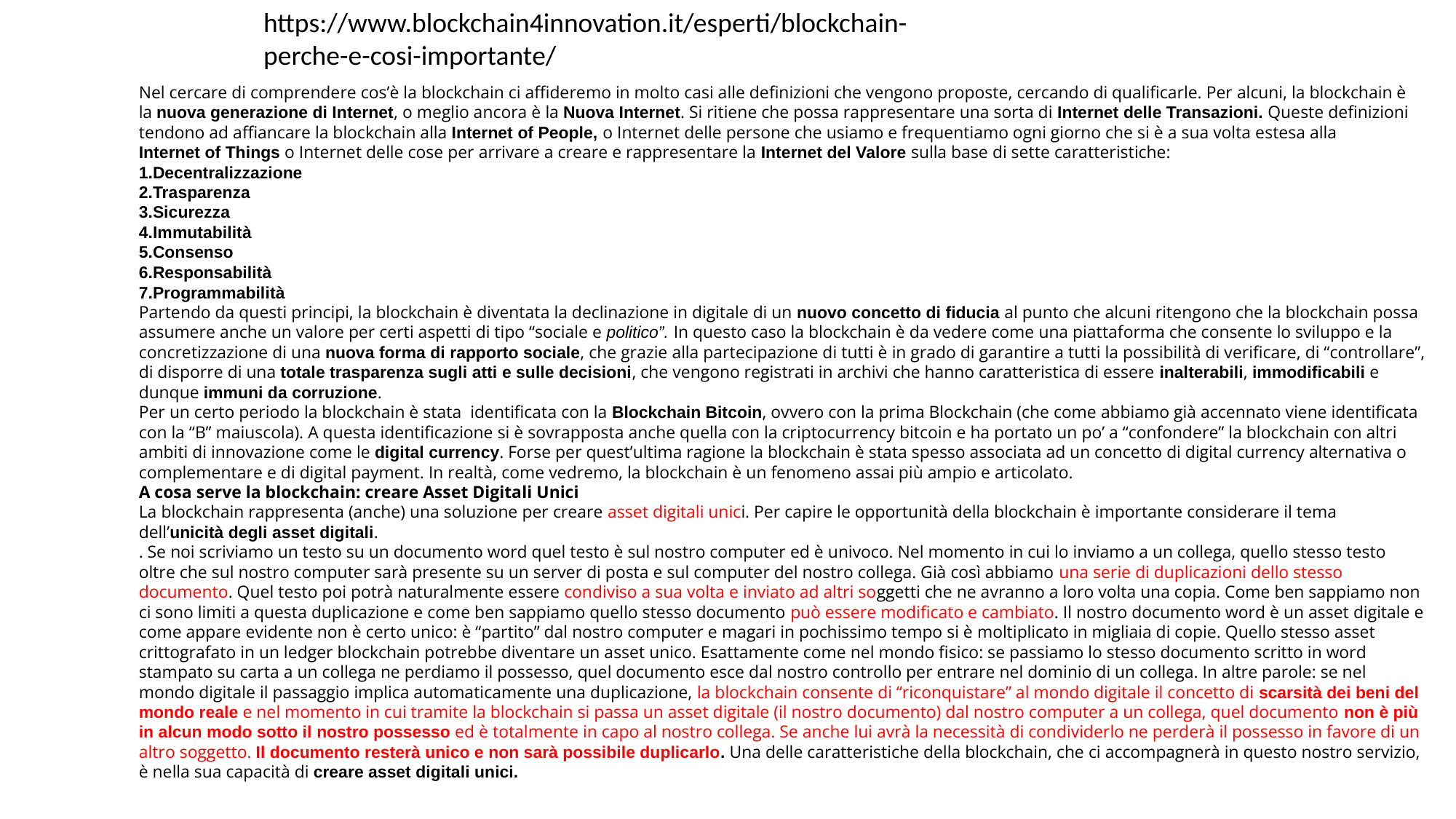

https://www.blockchain4innovation.it/esperti/blockchain-perche-e-cosi-importante/
Nel cercare di comprendere cos’è la blockchain ci affideremo in molto casi alle definizioni che vengono proposte, cercando di qualificarle. Per alcuni, la blockchain è la nuova generazione di Internet, o meglio ancora è la Nuova Internet. Si ritiene che possa rappresentare una sorta di Internet delle Transazioni. Queste definizioni tendono ad affiancare la blockchain alla Internet of People, o Internet delle persone che usiamo e frequentiamo ogni giorno che si è a sua volta estesa alla Internet of Things o Internet delle cose per arrivare a creare e rappresentare la Internet del Valore sulla base di sette caratteristiche:
Decentralizzazione
Trasparenza
Sicurezza
Immutabilità
Consenso
Responsabilità
Programmabilità
Partendo da questi principi, la blockchain è diventata la declinazione in digitale di un nuovo concetto di fiducia al punto che alcuni ritengono che la blockchain possa assumere anche un valore per certi aspetti di tipo “sociale e politico”. In questo caso la blockchain è da vedere come una piattaforma che consente lo sviluppo e la concretizzazione di una nuova forma di rapporto sociale, che grazie alla partecipazione di tutti è in grado di garantire a tutti la possibilità di verificare, di “controllare”, di disporre di una totale trasparenza sugli atti e sulle decisioni, che vengono registrati in archivi che hanno caratteristica di essere inalterabili, immodificabili e dunque immuni da corruzione.
Per un certo periodo la blockchain è stata  identificata con la Blockchain Bitcoin, ovvero con la prima Blockchain (che come abbiamo già accennato viene identificata con la “B” maiuscola). A questa identificazione si è sovrapposta anche quella con la criptocurrency bitcoin e ha portato un po’ a “confondere” la blockchain con altri ambiti di innovazione come le digital currency. Forse per quest’ultima ragione la blockchain è stata spesso associata ad un concetto di digital currency alternativa o complementare e di digital payment. In realtà, come vedremo, la blockchain è un fenomeno assai più ampio e articolato.
A cosa serve la blockchain: creare Asset Digitali Unici
La blockchain rappresenta (anche) una soluzione per creare asset digitali unici. Per capire le opportunità della blockchain è importante considerare il tema dell’unicità degli asset digitali.
. Se noi scriviamo un testo su un documento word quel testo è sul nostro computer ed è univoco. Nel momento in cui lo inviamo a un collega, quello stesso testo oltre che sul nostro computer sarà presente su un server di posta e sul computer del nostro collega. Già così abbiamo una serie di duplicazioni dello stesso documento. Quel testo poi potrà naturalmente essere condiviso a sua volta e inviato ad altri soggetti che ne avranno a loro volta una copia. Come ben sappiamo non ci sono limiti a questa duplicazione e come ben sappiamo quello stesso documento può essere modificato e cambiato. Il nostro documento word è un asset digitale e come appare evidente non è certo unico: è “partito” dal nostro computer e magari in pochissimo tempo si è moltiplicato in migliaia di copie. Quello stesso asset crittografato in un ledger blockchain potrebbe diventare un asset unico. Esattamente come nel mondo fisico: se passiamo lo stesso documento scritto in word stampato su carta a un collega ne perdiamo il possesso, quel documento esce dal nostro controllo per entrare nel dominio di un collega. In altre parole: se nel mondo digitale il passaggio implica automaticamente una duplicazione, la blockchain consente di “riconquistare” al mondo digitale il concetto di scarsità dei beni del mondo reale e nel momento in cui tramite la blockchain si passa un asset digitale (il nostro documento) dal nostro computer a un collega, quel documento non è più in alcun modo sotto il nostro possesso ed è totalmente in capo al nostro collega. Se anche lui avrà la necessità di condividerlo ne perderà il possesso in favore di un altro soggetto. Il documento resterà unico e non sarà possibile duplicarlo. Una delle caratteristiche della blockchain, che ci accompagnerà in questo nostro servizio, è nella sua capacità di creare asset digitali unici.